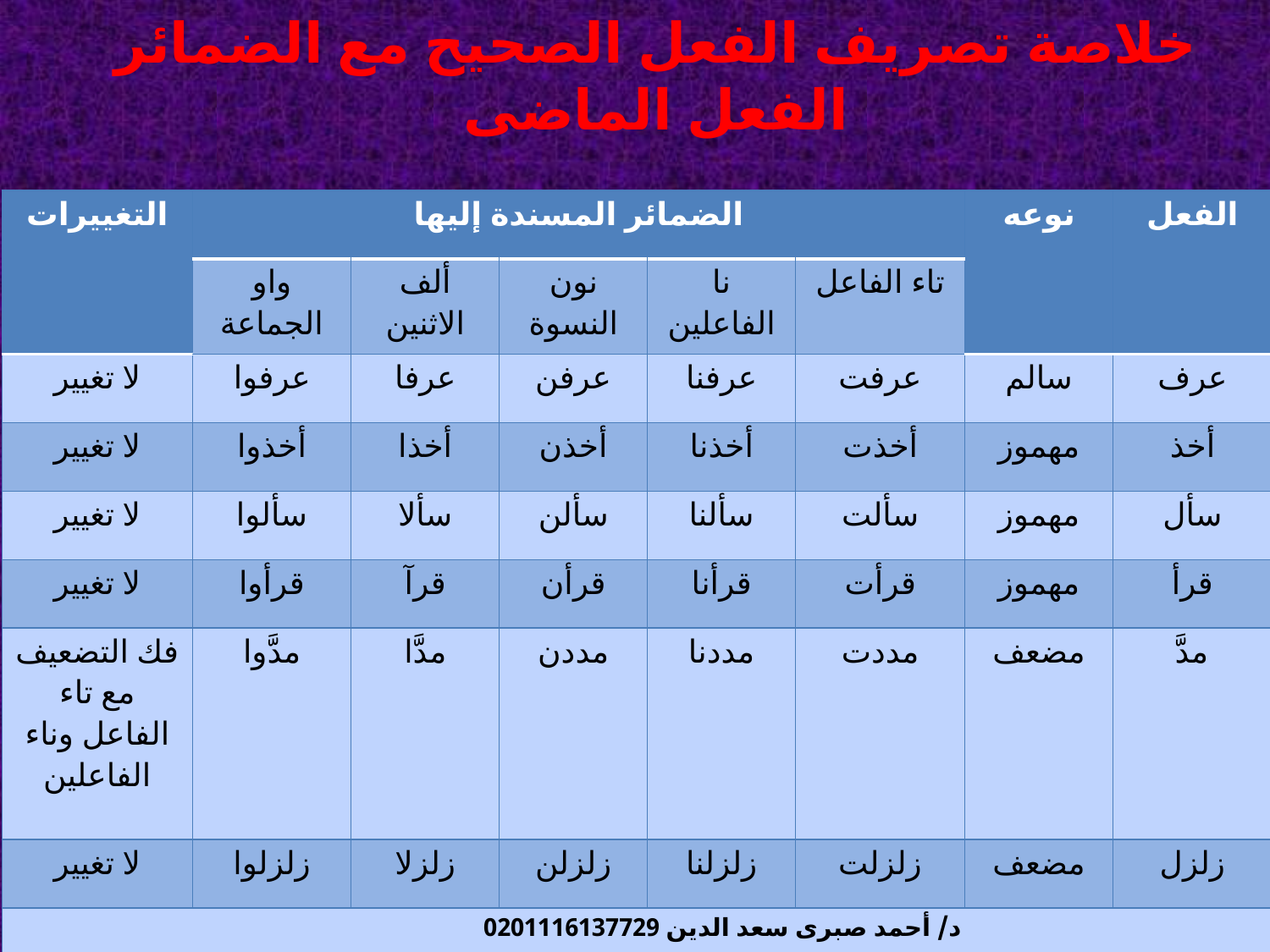

# خلاصة تصريف الفعل الصحيح مع الضمائر الفعل الماضى
| التغييرات | الضمائر المسندة إليها |  |  |  |  | نوعه | الفعل |
| --- | --- | --- | --- | --- | --- | --- | --- |
|  | واو الجماعة | ألف الاثنين | نون النسوة | نا الفاعلين | تاء الفاعل |  |  |
| لا تغيير | عرفوا | عرفا | عرفن | عرفنا | عرفت | سالم | عرف |
| لا تغيير | أخذوا | أخذا | أخذن | أخذنا | أخذت | مهموز | أخذ |
| لا تغيير | سألوا | سألا | سألن | سألنا | سألت | مهموز | سأل |
| لا تغيير | قرأوا | قرآ | قرأن | قرأنا | قرأت | مهموز | قرأ |
| فك التضعيف مع تاء الفاعل وناء الفاعلين | مدَّوا | مدَّا | مددن | مددنا | مددت | مضعف | مدَّ |
| لا تغيير | زلزلوا | زلزلا | زلزلن | زلزلنا | زلزلت | مضعف | زلزل |
| د/ أحمد صبرى سعد الدين 0201116137729 |  |  |  |  |  |  |  |